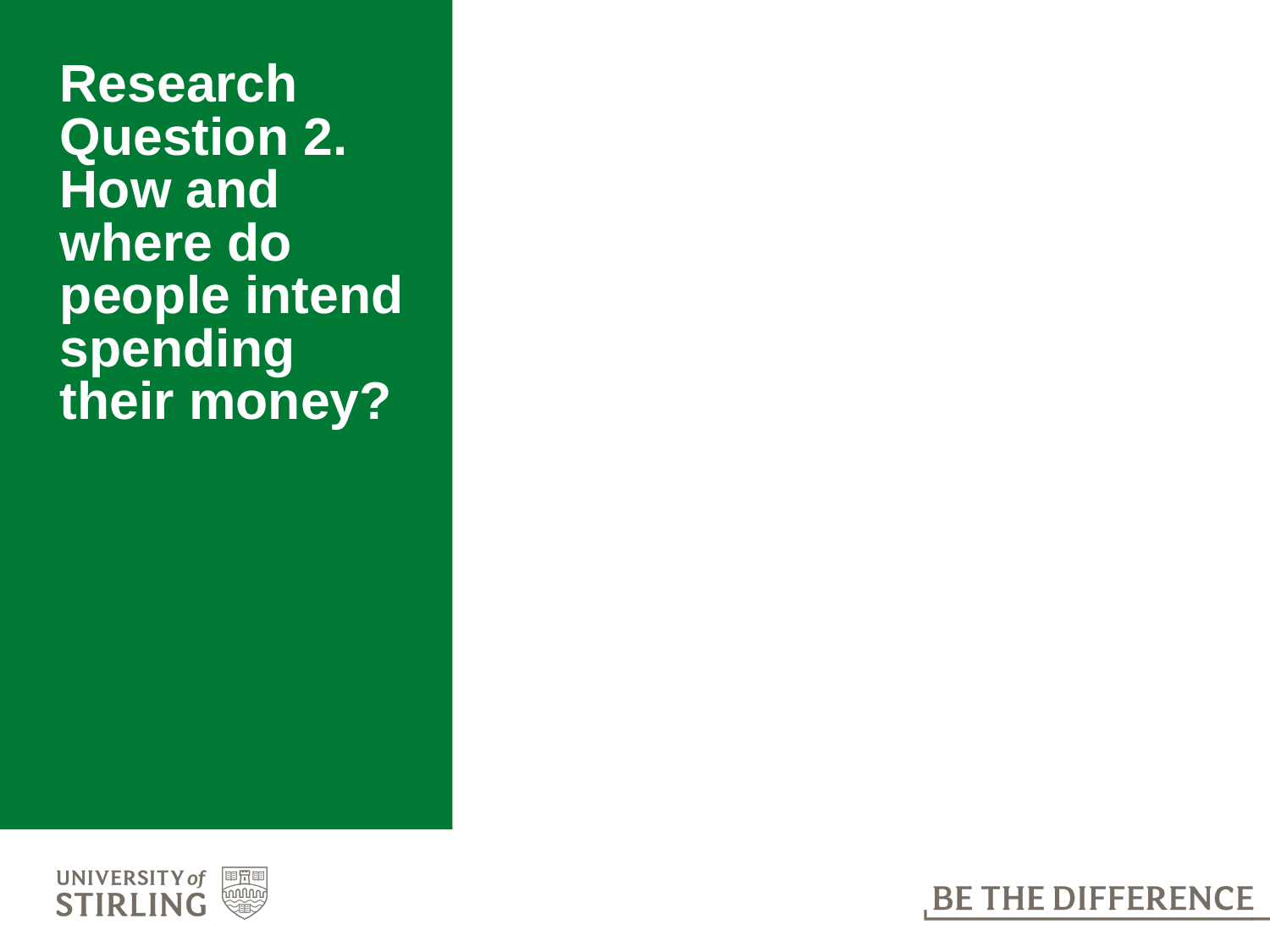

# Research Question 2. How and where do people intend spending their money?